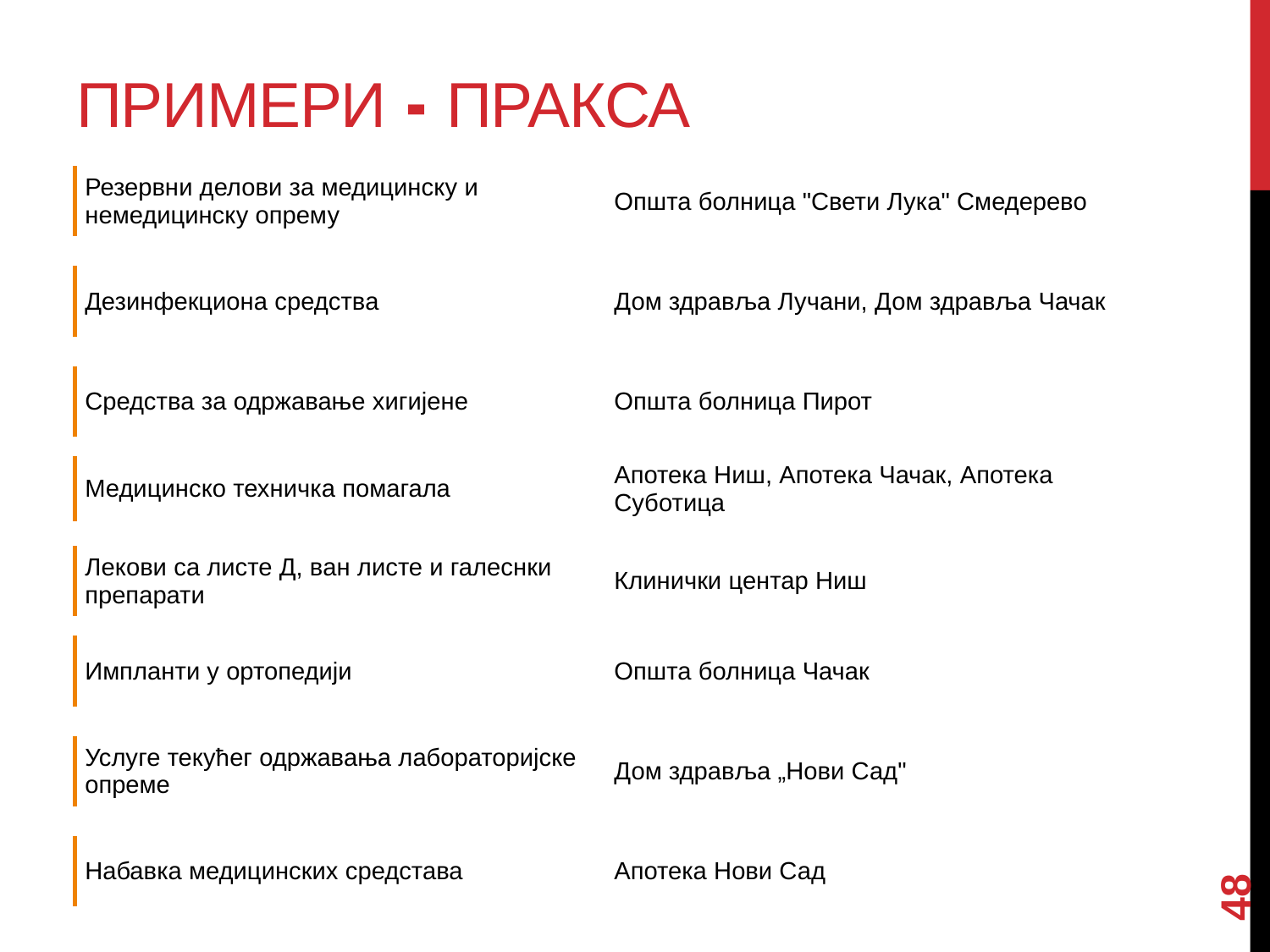

# Примери - пракса
| Резервни делови за медицинску и немедицинску опрему | Општа болница "Свети Лука" Смедерево |
| --- | --- |
| Дезинфекциона средства | Дом здравља Лучани, Дом здравља Чачак |
| --- | --- |
| Средства за одржавање хигијене | Општа болница Пирот |
| --- | --- |
| Медицинско техничка помагала | Апотека Ниш, Апотека Чачак, Апотека Суботица |
| --- | --- |
| Лекови са листе Д, ван листе и галеснки препарати | Клинички центар Ниш |
| --- | --- |
| Импланти у ортопедији | Општа болница Чачак |
| --- | --- |
| Услуге текућег одржавања лабораторијске опреме | Дом здравља „Нови Сад" |
| --- | --- |
48
| Набавка медицинских средстава | Апотека Нови Сад |
| --- | --- |